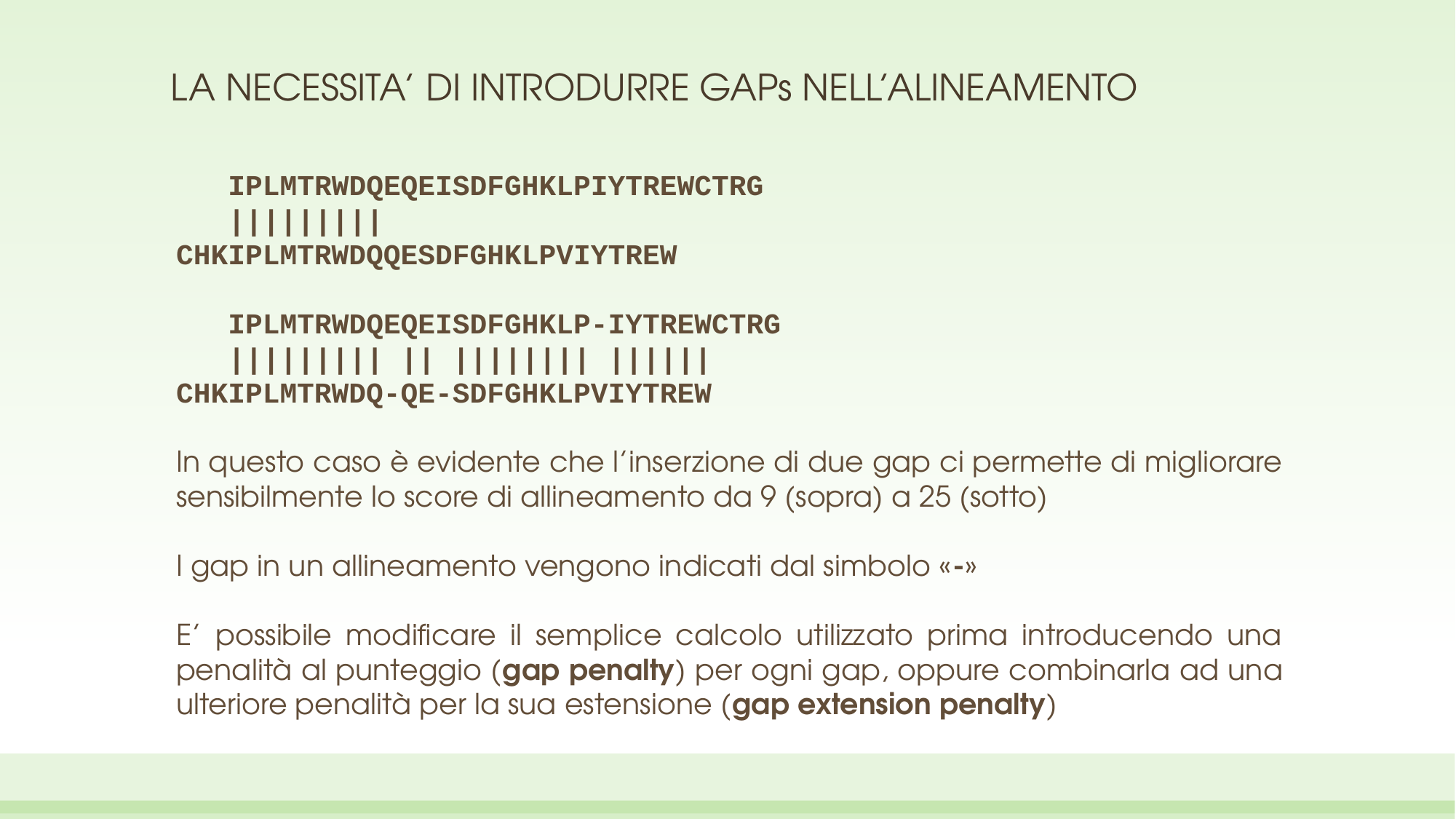

# LA NECESSITA’ DI INTRODURRE GAPs NELL’ALINEAMENTO

   IPLMTRWDQEQEISDFGHKLPIYTREWCTRG
   |||||||||
CHKIPLMTRWDQQESDFGHKLPVIYTREW

   IPLMTRWDQEQEISDFGHKLP-IYTREWCTRG
   ||||||||| || |||||||| ||||||
CHKIPLMTRWDQ-QE-SDFGHKLPVIYTREW

In questo caso è evidente che l’inserzione di due gap ci permette di migliorare sensibilmente lo score di allineamento da 9 (sopra) a 25 (sotto)

I gap in un allineamento vengono indicati dal simbolo «-»

E’ possibile modificare il semplice calcolo utilizzato prima introducendo una penalità al punteggio (gap penalty) per ogni gap, oppure combinarla ad una ulteriore penalità per la sua estensione (gap extension penalty)